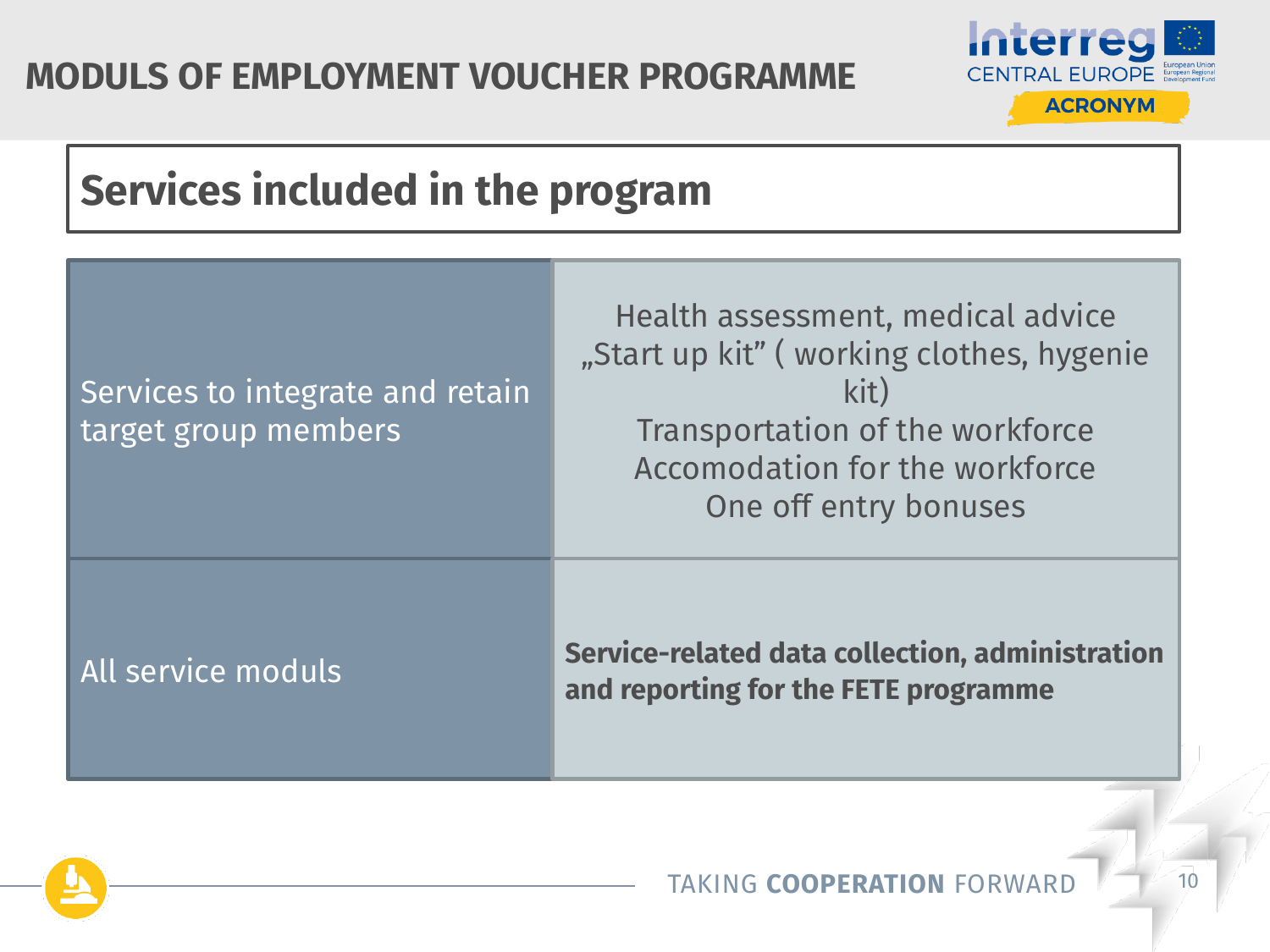

# Moduls of Employment Voucher Programme
Services included in the program
Services to integrate and retain target group members
Health assessment, medical advice
„Start up kit” ( working clothes, hygenie kit)
Transportation of the workforce
Accomodation for the workforce
One off entry bonuses
All service moduls
Service-related data collection, administration and reporting for the FETE programme